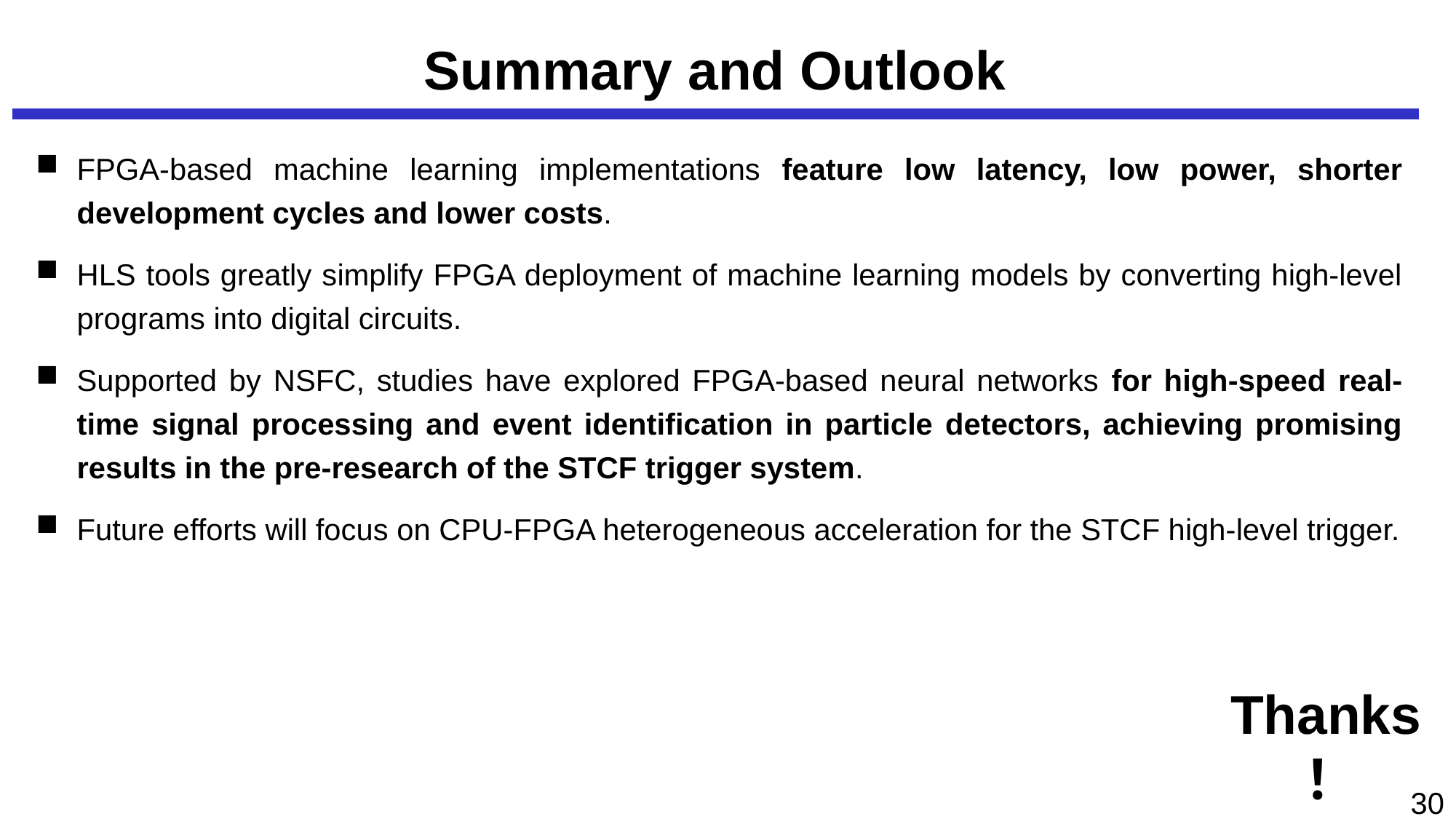

# Summary and Outlook
FPGA-based machine learning implementations feature low latency, low power, shorter development cycles and lower costs.
HLS tools greatly simplify FPGA deployment of machine learning models by converting high-level programs into digital circuits.
Supported by NSFC, studies have explored FPGA-based neural networks for high-speed real-time signal processing and event identification in particle detectors, achieving promising results in the pre-research of the STCF trigger system.
Future efforts will focus on CPU‑FPGA heterogeneous acceleration for the STCF high‑level trigger.
Thanks！
30